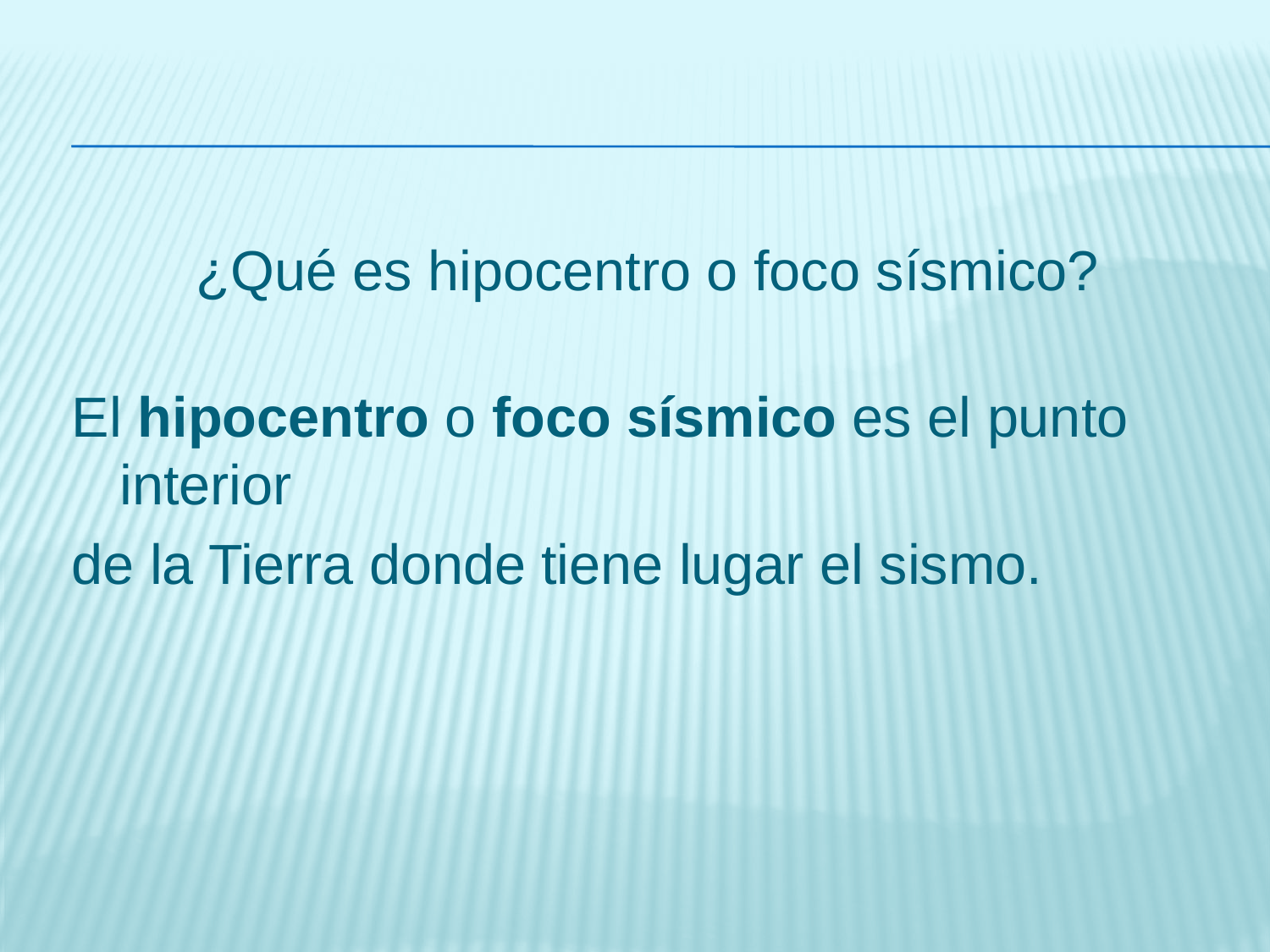

¿Qué es hipocentro o foco sísmico?
El hipocentro o foco sísmico es el punto interior
de la Tierra donde tiene lugar el sismo.